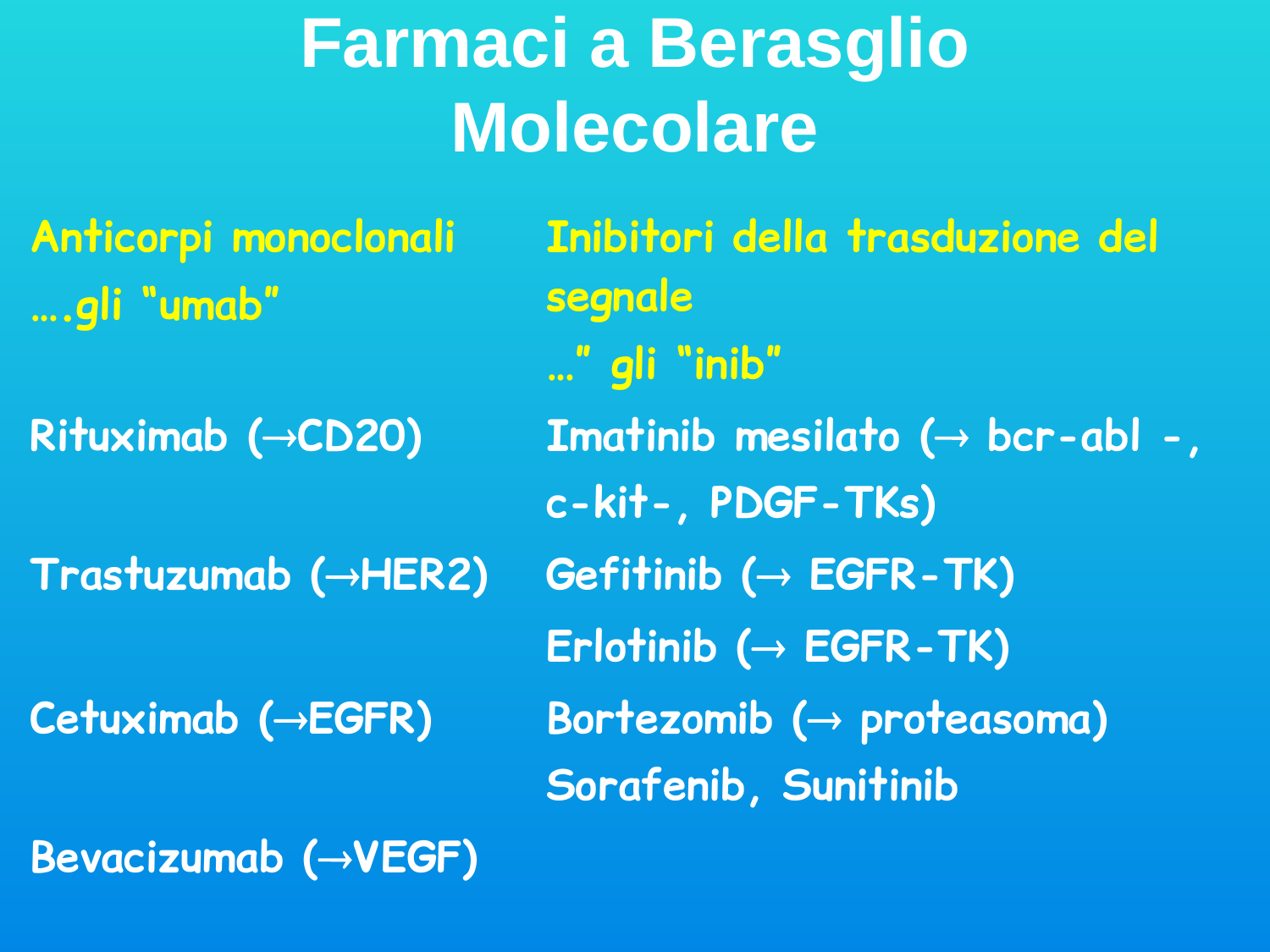

Farmaci a Berasglio Molecolare
| Anticorpi monoclonali ….gli “umab” | Inibitori della trasduzione del segnale …” gli “inib” |
| --- | --- |
| Rituximab (→CD20) | Imatinib mesilato (→ bcr-abl -, c-kit-, PDGF-TKs) |
| Trastuzumab (→HER2) | Gefitinib (→ EGFR-TK) |
|  | Erlotinib (→ EGFR-TK) |
| Cetuximab (→EGFR) | Bortezomib (→ proteasoma) Sorafenib, Sunitinib |
| Bevacizumab (→VEGF) |  |